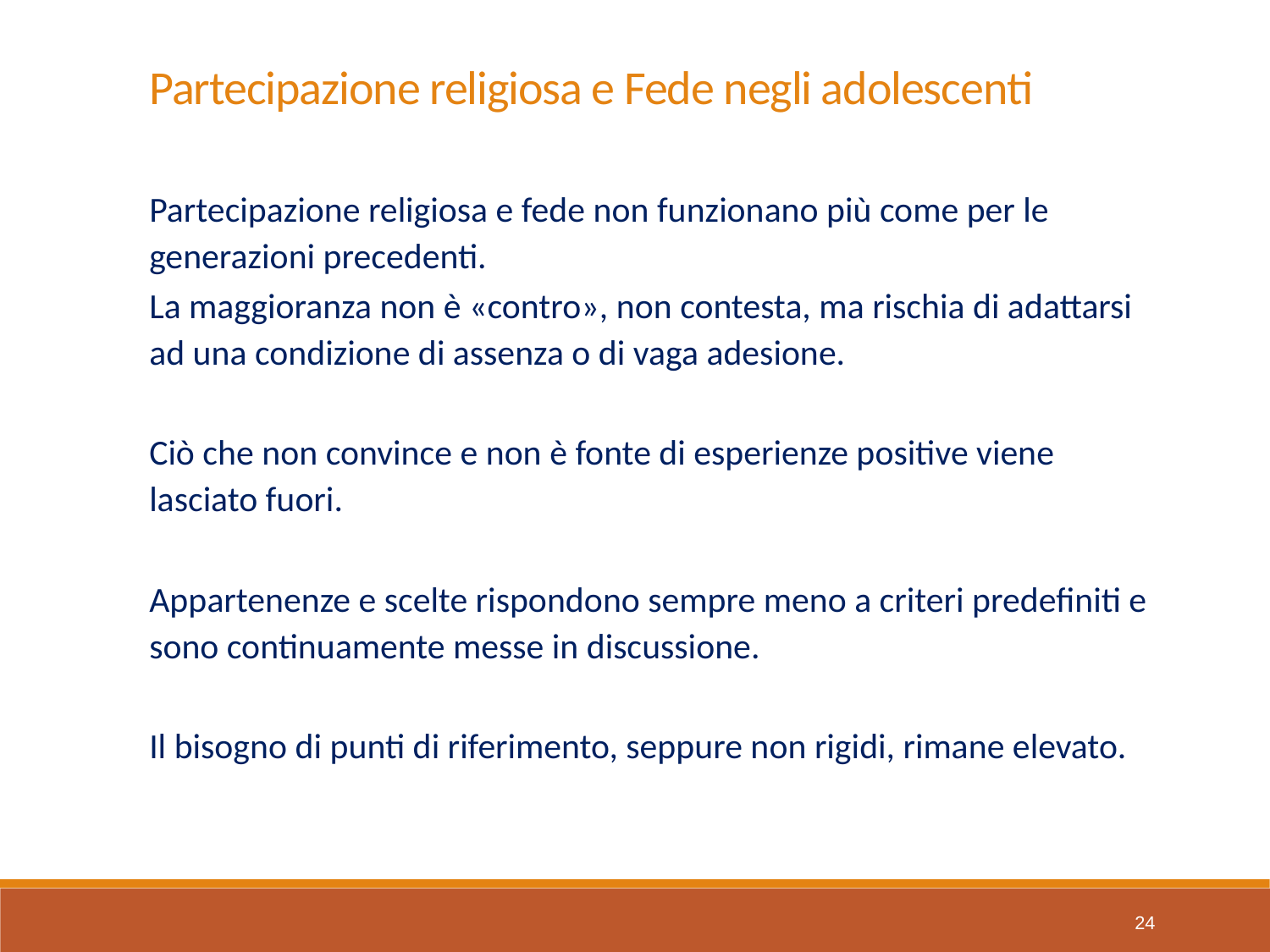

Partecipazione religiosa e Fede negli adolescenti
Partecipazione religiosa e fede non funzionano più come per le generazioni precedenti.
La maggioranza non è «contro», non contesta, ma rischia di adattarsi ad una condizione di assenza o di vaga adesione.

Ciò che non convince e non è fonte di esperienze positive viene lasciato fuori.

Appartenenze e scelte rispondono sempre meno a criteri predefiniti e sono continuamente messe in discussione.

Il bisogno di punti di riferimento, seppure non rigidi, rimane elevato.
24